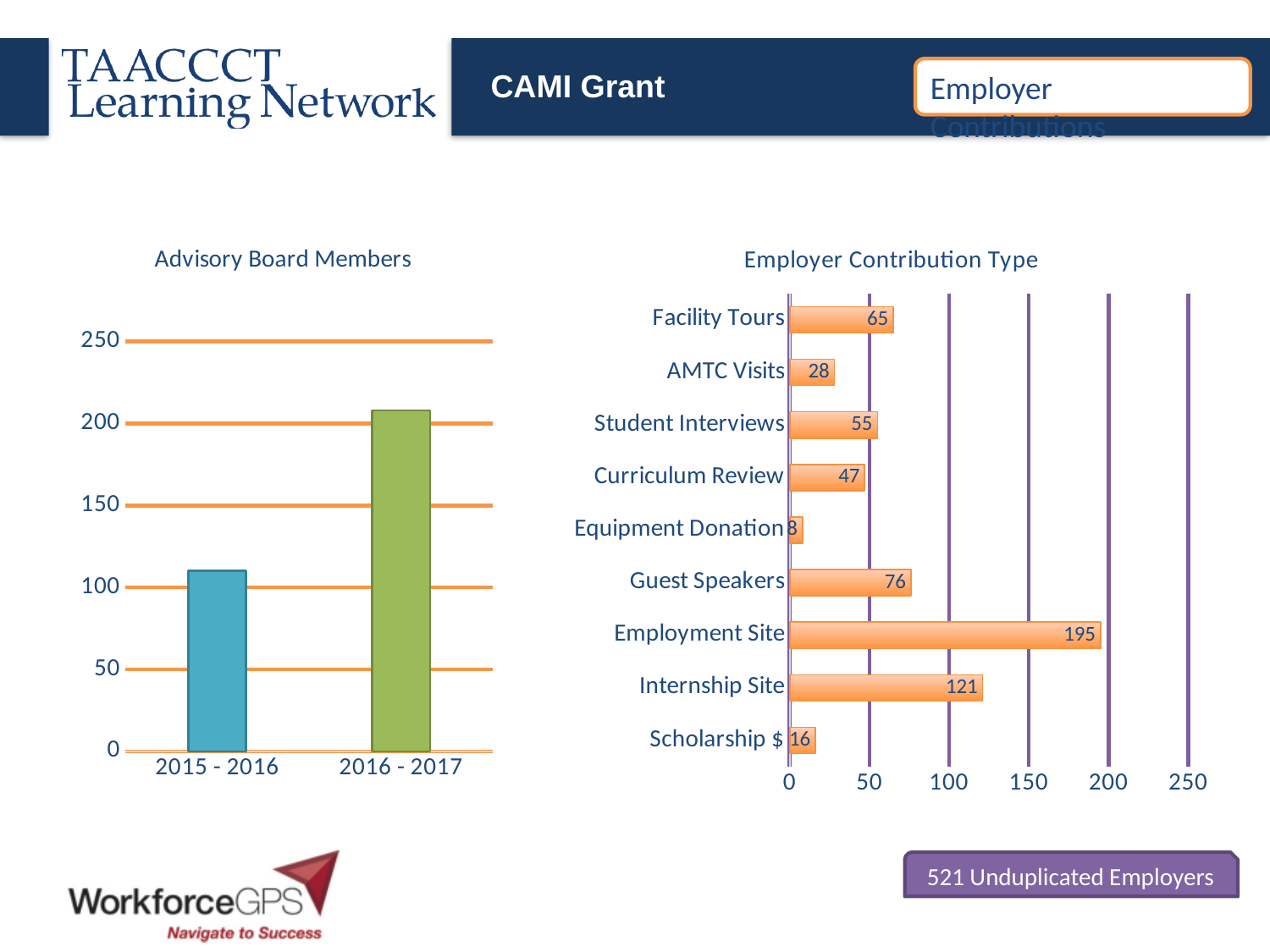

CAMI Grant
Employer Contributions

### Chart: Advisory Board Members

| Category |  |
|---|---|
| 2015 - 2016 | 110.0 |
| 2016 - 2017 | 208.0 |

### Chart: Employer Contribution Type

| Category |  |
|---|---|
| Scholarship $ | 16.0 |
| Internship Site | 121.0 |
| Employment Site | 195.0 |
| Guest Speakers | 76.0 |
| Equipment Donation | 8.0 |
| Curriculum Review | 47.0 |
| Student Interviews | 55.0 |
| AMTC Visits | 28.0 |
| Facility Tours | 65.0 |
521 Unduplicated Employers